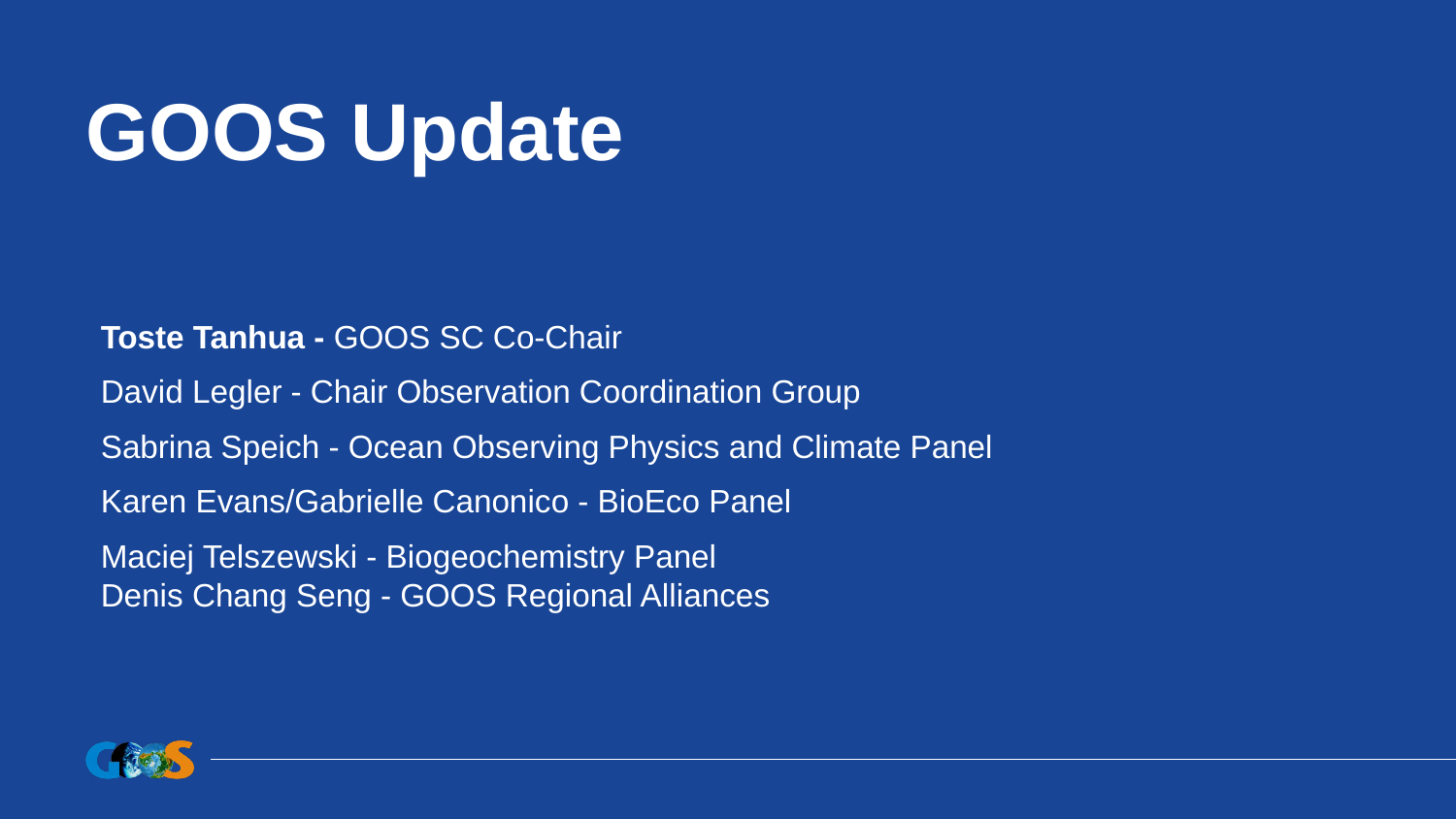

# GOOS Update
Toste Tanhua - GOOS SC Co-Chair
David Legler - Chair Observation Coordination Group
Sabrina Speich - Ocean Observing Physics and Climate Panel
Karen Evans/Gabrielle Canonico - BioEco Panel
Maciej Telszewski - Biogeochemistry Panel
Denis Chang Seng - GOOS Regional Alliances